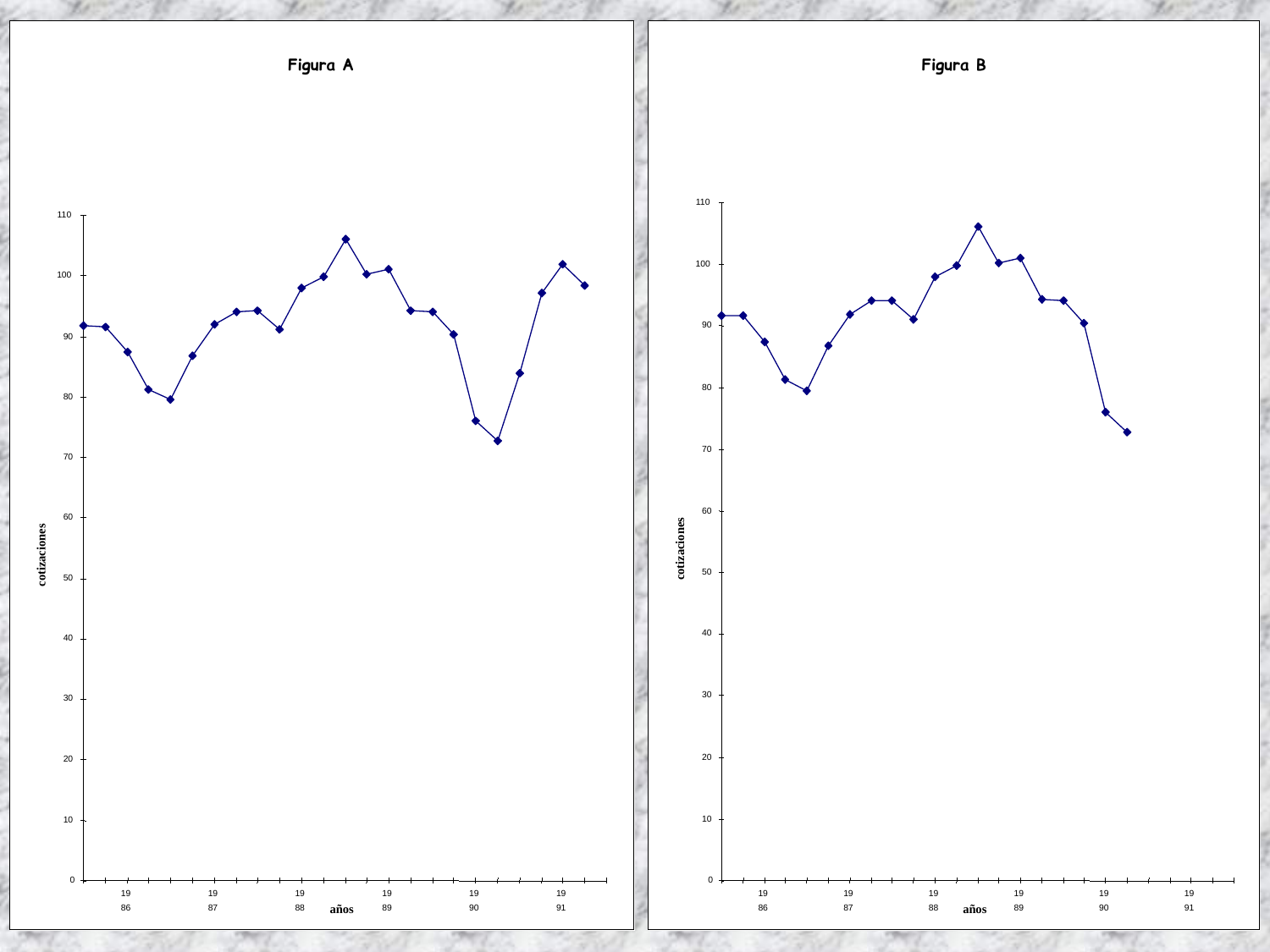

Figura A
110

100

90

80

70

60

cotizaciones
50

40

30

20

10

0

19
19
19
19
19
19
años
86
87
88
89
90
91

Figura B
110

100

90

80

70

60

cotizaciones
50

40

30

20

10

0

19
19
19
19
19
19
años
86
87
88
89
90
91